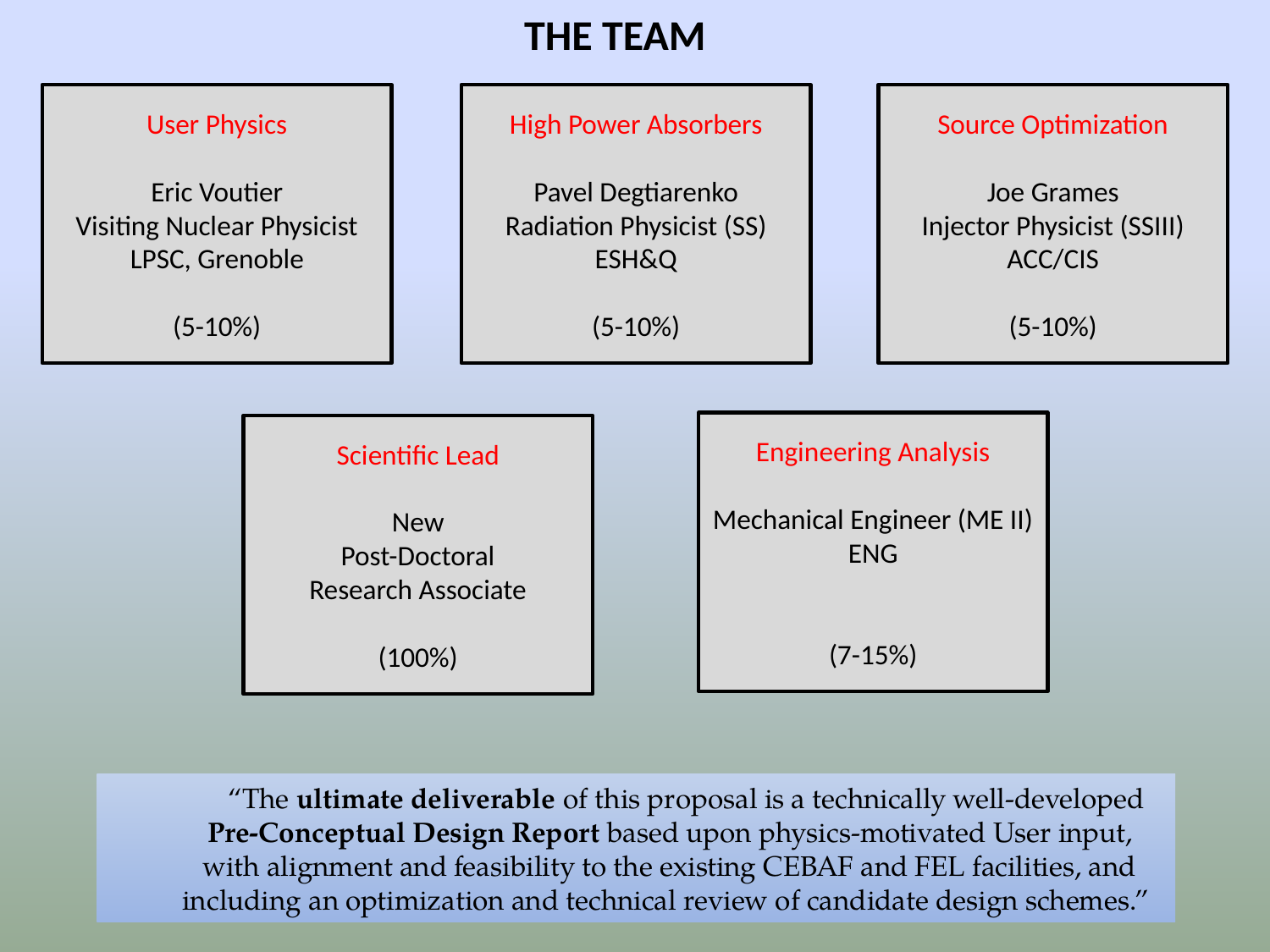

THE TEAM
User Physics

Eric Voutier
Visiting Nuclear Physicist
LPSC, Grenoble

(5-10%)
High Power Absorbers

Pavel Degtiarenko
Radiation Physicist (SS)
ESH&Q

(5-10%)
Source Optimization

Joe Grames
Injector Physicist (SSIII)
ACC/CIS

(5-10%)
Engineering Analysis

Mechanical Engineer (ME II)
ENG

(7-15%)
Scientific Lead

New
Post-Doctoral
Research Associate

(100%)
“The ultimate deliverable of this proposal is a technically well-developed Pre-Conceptual Design Report based upon physics-motivated User input, with alignment and feasibility to the existing CEBAF and FEL facilities, and including an optimization and technical review of candidate design schemes.”